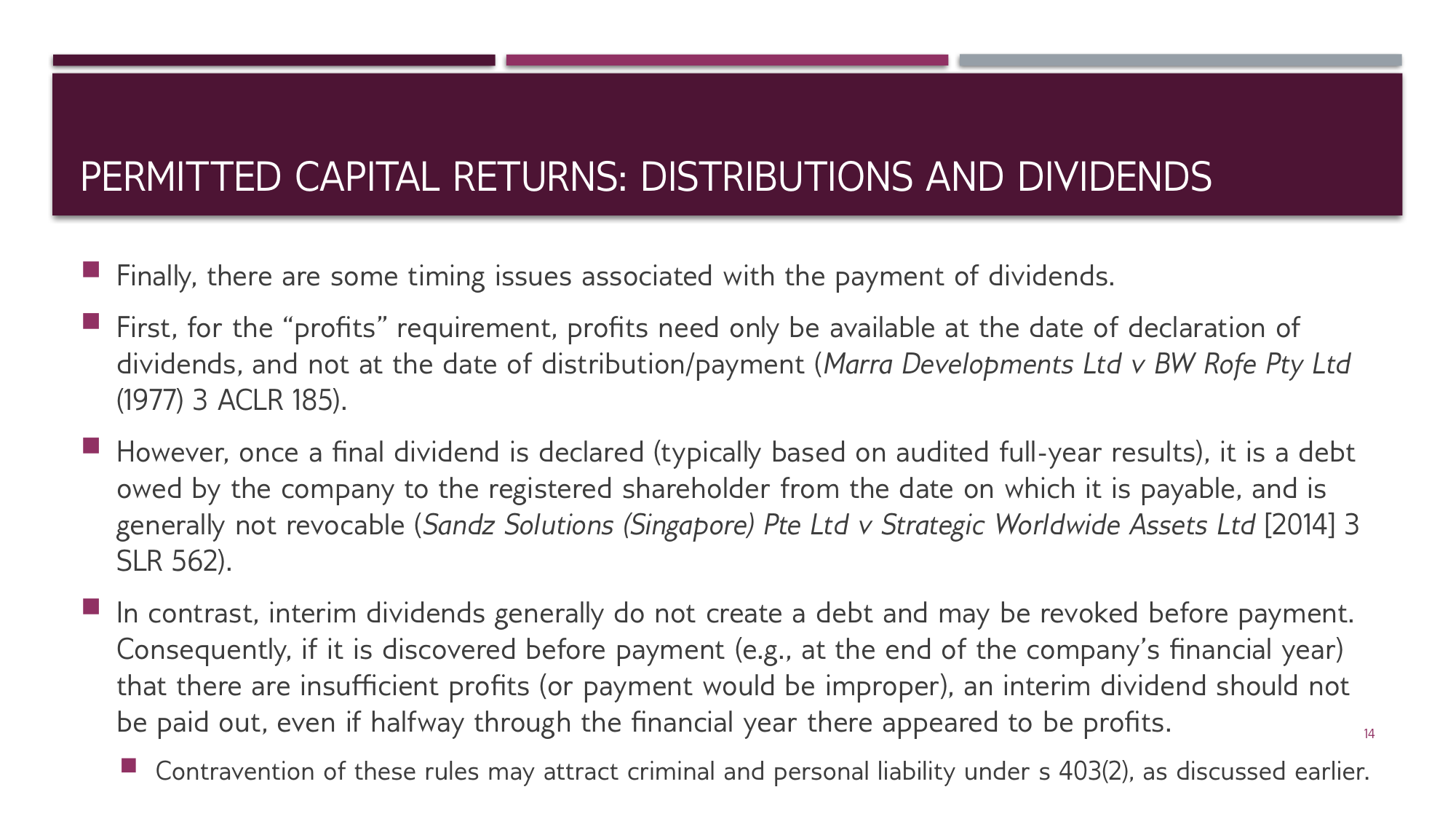

# Permitted Capital Returns: distributions and dividends
Finally, there are some timing issues associated with the payment of dividends.
First, for the “profits” requirement, profits need only be available at the date of declaration of dividends, and not at the date of distribution/payment (Marra Developments Ltd v BW Rofe Pty Ltd (1977) 3 ACLR 185).
However, once a final dividend is declared (typically based on audited full-year results), it is a debt owed by the company to the registered shareholder from the date on which it is payable, and is generally not revocable (Sandz Solutions (Singapore) Pte Ltd v Strategic Worldwide Assets Ltd [2014] 3 SLR 562).
In contrast, interim dividends generally do not create a debt and may be revoked before payment. Consequently, if it is discovered before payment (e.g., at the end of the company’s financial year) that there are insufficient profits (or payment would be improper), an interim dividend should not be paid out, even if halfway through the financial year there appeared to be profits.
Contravention of these rules may attract criminal and personal liability under s 403(2), as discussed earlier.
14